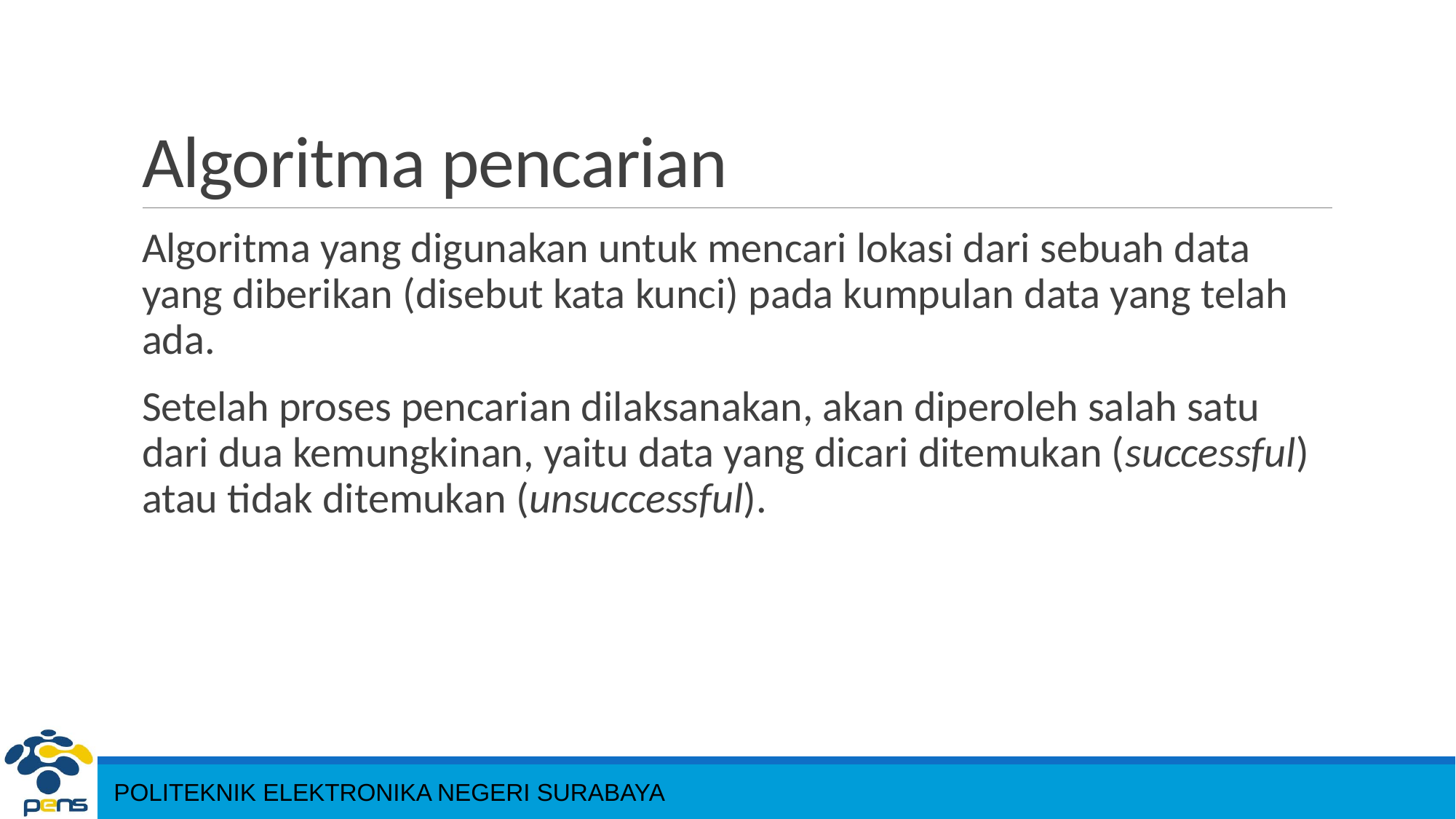

# Algoritma pencarian
Algoritma yang digunakan untuk mencari lokasi dari sebuah data yang diberikan (disebut kata kunci) pada kumpulan data yang telah ada.
Setelah proses pencarian dilaksanakan, akan diperoleh salah satu dari dua kemungkinan, yaitu data yang dicari ditemukan (successful) atau tidak ditemukan (unsuccessful).